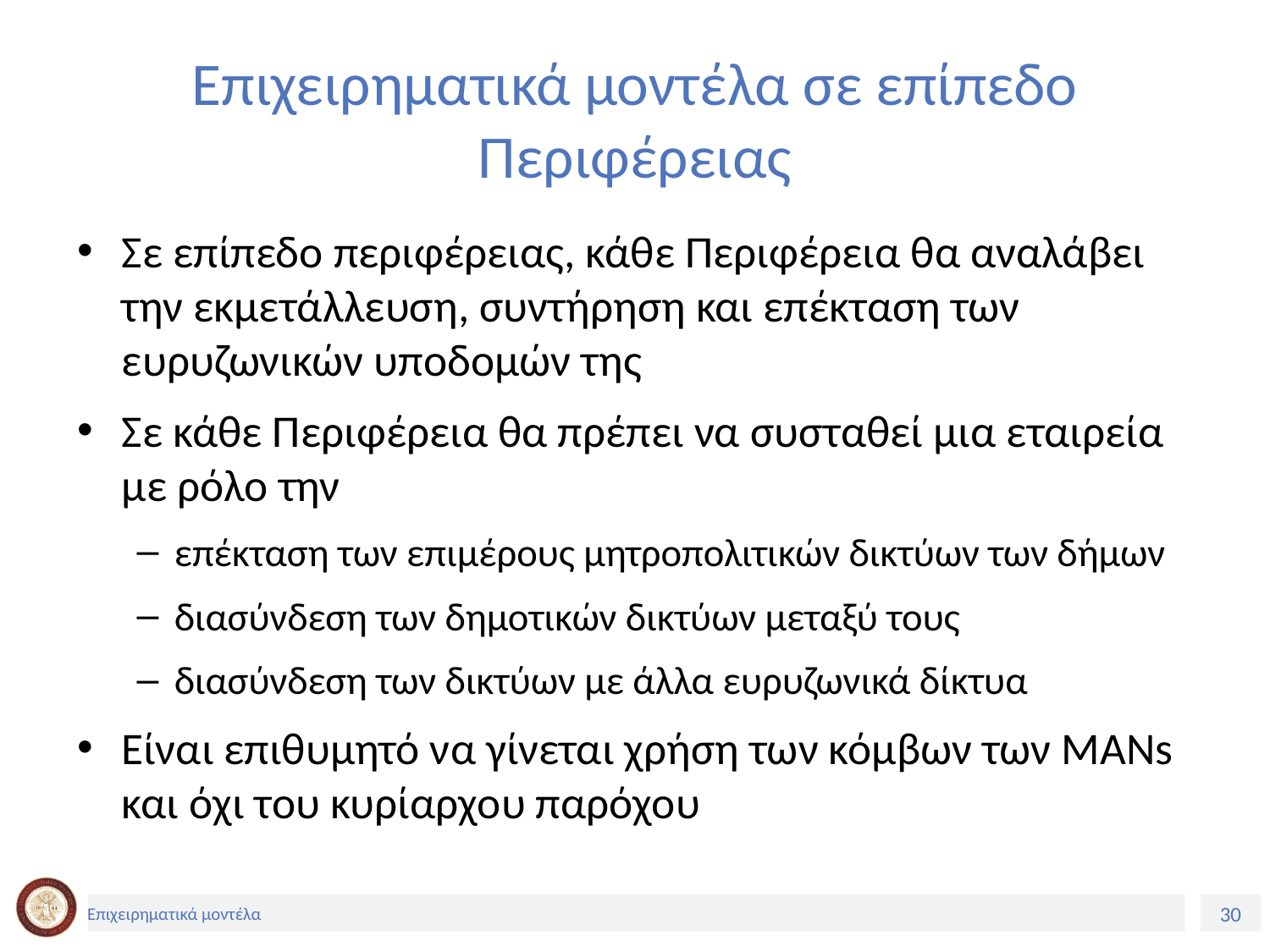

# Επιχειρηματικά μοντέλα σε επίπεδο Περιφέρειας
Σε επίπεδο περιφέρειας, κάθε Περιφέρεια θα αναλάβει την εκμετάλλευση, συντήρηση και επέκταση των ευρυζωνικών υποδομών της
Σε κάθε Περιφέρεια θα πρέπει να συσταθεί μια εταιρεία με ρόλο την
επέκταση των επιμέρους μητροπολιτικών δικτύων των δήμων
διασύνδεση των δημοτικών δικτύων μεταξύ τους
διασύνδεση των δικτύων με άλλα ευρυζωνικά δίκτυα
Είναι επιθυμητό να γίνεται χρήση των κόμβων των MANs και όχι του κυρίαρχου παρόχου